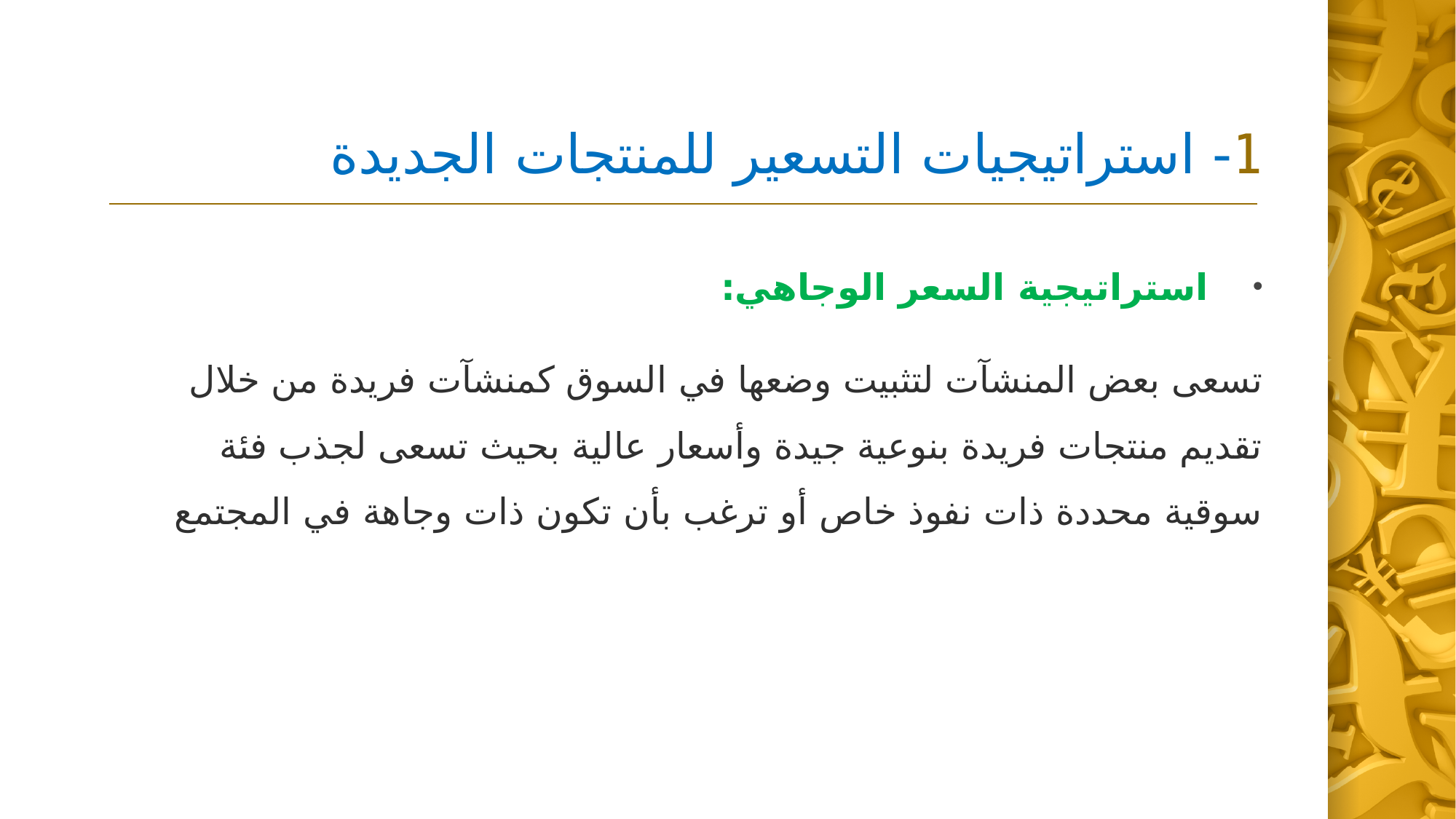

# 1- استراتيجيات التسعير للمنتجات الجديدة
استراتيجية السعر الوجاهي:
تسعى بعض المنشآت لتثبيت وضعها في السوق كمنشآت فريدة من خلال تقديم منتجات فريدة بنوعية جيدة وأسعار عالية بحيث تسعى لجذب فئة سوقية محددة ذات نفوذ خاص أو ترغب بأن تكون ذات وجاهة في المجتمع